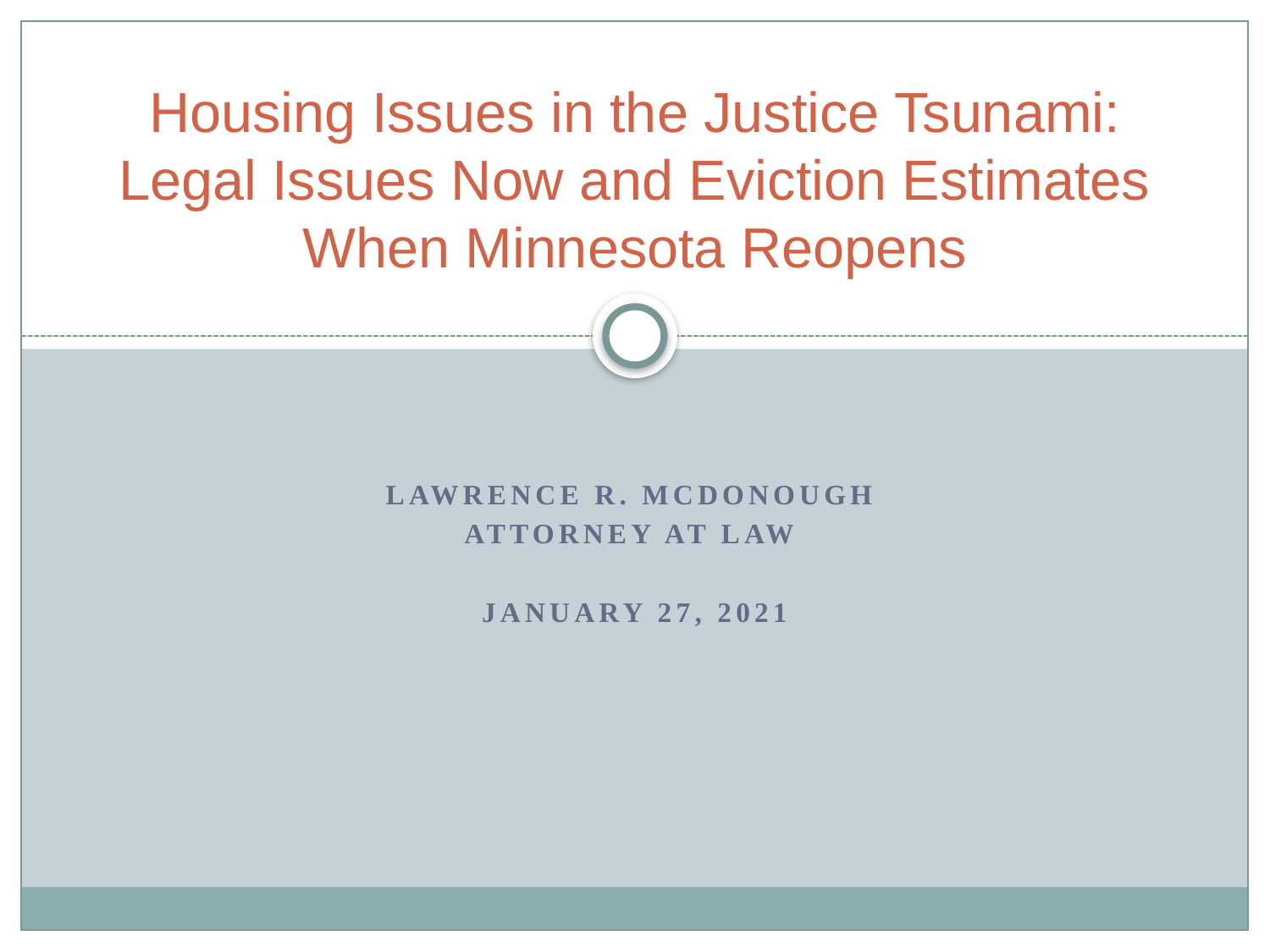

# Housing Issues in the Justice Tsunami: Legal Issues Now and Eviction Estimates When Minnesota Reopens

Lawrence R. McDonough
Attorney at Law

January 27, 2021